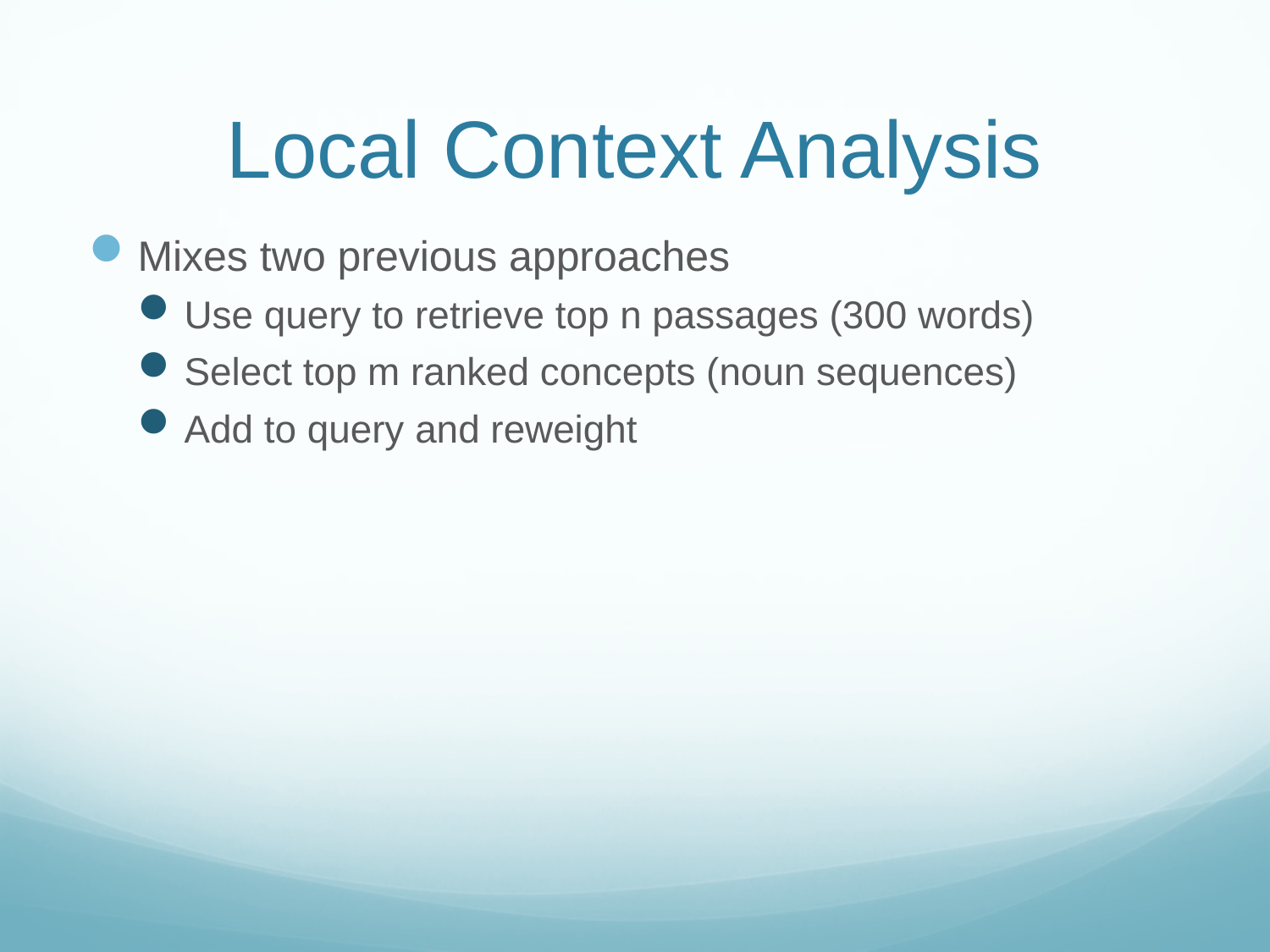

# Local Context Analysis
Mixes two previous approaches
Use query to retrieve top n passages (300 words)
Select top m ranked concepts (noun sequences)
Add to query and reweight